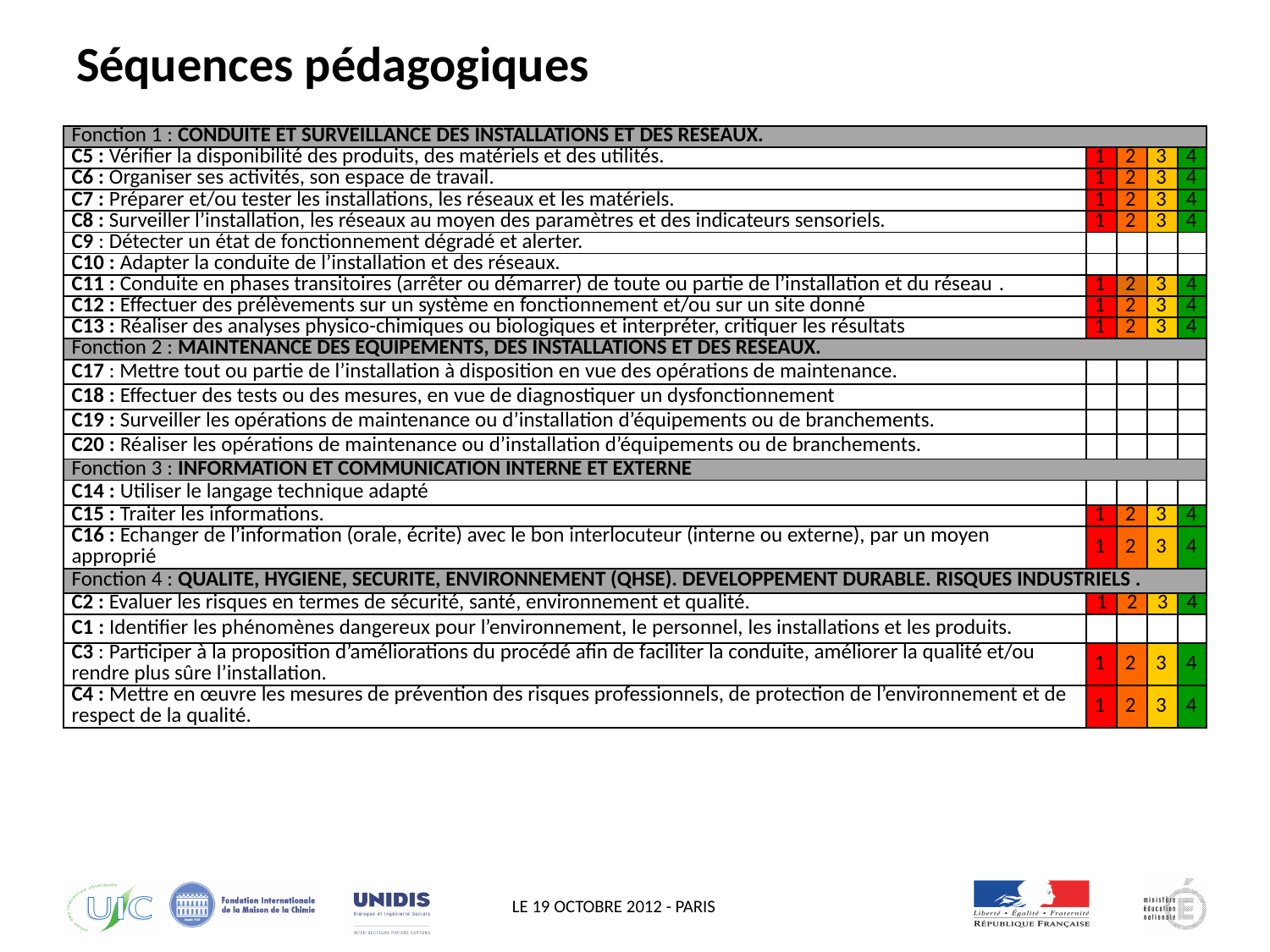

# Séquences pédagogiques
| Fonction 1 : CONDUITE ET SURVEILLANCE DES INSTALLATIONS ET DES RESEAUX. |  |  |  |  |
| --- | --- | --- | --- | --- |
| C5 : Vérifier la disponibilité des produits, des matériels et des utilités. | 1 | 2 | 3 | 4 |
| C6 : Organiser ses activités, son espace de travail. | 1 | 2 | 3 | 4 |
| C7 : Préparer et/ou tester les installations, les réseaux et les matériels. | 1 | 2 | 3 | 4 |
| C8 : Surveiller l’installation, les réseaux au moyen des paramètres et des indicateurs sensoriels. | 1 | 2 | 3 | 4 |
| C9 : Détecter un état de fonctionnement dégradé et alerter. |  |  |  |  |
| C10 : Adapter la conduite de l’installation et des réseaux. |  |  |  |  |
| C11 : Conduite en phases transitoires (arrêter ou démarrer) de toute ou partie de l’installation et du réseau . | 1 | 2 | 3 | 4 |
| C12 : Effectuer des prélèvements sur un système en fonctionnement et/ou sur un site donné | 1 | 2 | 3 | 4 |
| C13 : Réaliser des analyses physico-chimiques ou biologiques et interpréter, critiquer les résultats | 1 | 2 | 3 | 4 |
| Fonction 2 : MAINTENANCE DES EQUIPEMENTS, DES INSTALLATIONS ET DES RESEAUX. |  |  |  |  |
| C17 : Mettre tout ou partie de l’installation à disposition en vue des opérations de maintenance. |  |  |  |  |
| C18 : Effectuer des tests ou des mesures, en vue de diagnostiquer un dysfonctionnement |  |  |  |  |
| C19 : Surveiller les opérations de maintenance ou d’installation d’équipements ou de branchements. |  |  |  |  |
| C20 : Réaliser les opérations de maintenance ou d’installation d’équipements ou de branchements. |  |  |  |  |
| Fonction 3 : INFORMATION ET COMMUNICATION INTERNE ET EXTERNE |  |  |  |  |
| C14 : Utiliser le langage technique adapté |  |  |  |  |
| C15 : Traiter les informations. | 1 | 2 | 3 | 4 |
| C16 : Echanger de l’information (orale, écrite) avec le bon interlocuteur (interne ou externe), par un moyen approprié | 1 | 2 | 3 | 4 |
| Fonction 4 : QUALITE, HYGIENE, SECURITE, ENVIRONNEMENT (QHSE). DEVELOPPEMENT DURABLE. RISQUES INDUSTRIELS . |  |  |  |  |
| C2 : Evaluer les risques en termes de sécurité, santé, environnement et qualité. | 1 | 2 | 3 | 4 |
| C1 : Identifier les phénomènes dangereux pour l’environnement, le personnel, les installations et les produits. |  |  |  |  |
| C3 : Participer à la proposition d’améliorations du procédé afin de faciliter la conduite, améliorer la qualité et/ou rendre plus sûre l’installation. | 1 | 2 | 3 | 4 |
| C4 : Mettre en œuvre les mesures de prévention des risques professionnels, de protection de l’environnement et de respect de la qualité. | 1 | 2 | 3 | 4 |